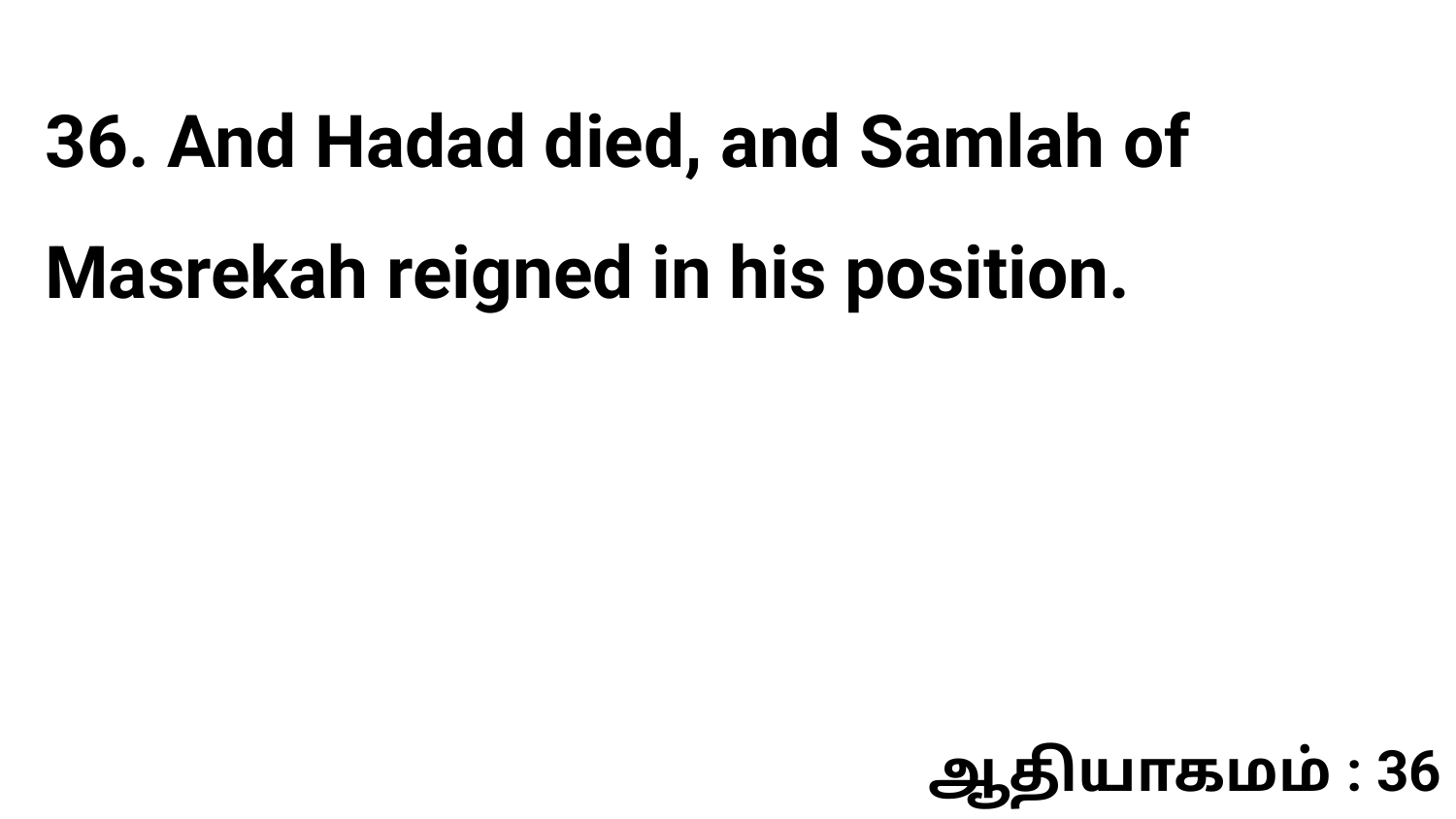

36. And Hadad died, and Samlah of Masrekah reigned in his position.
ஆதியாகமம் : 36